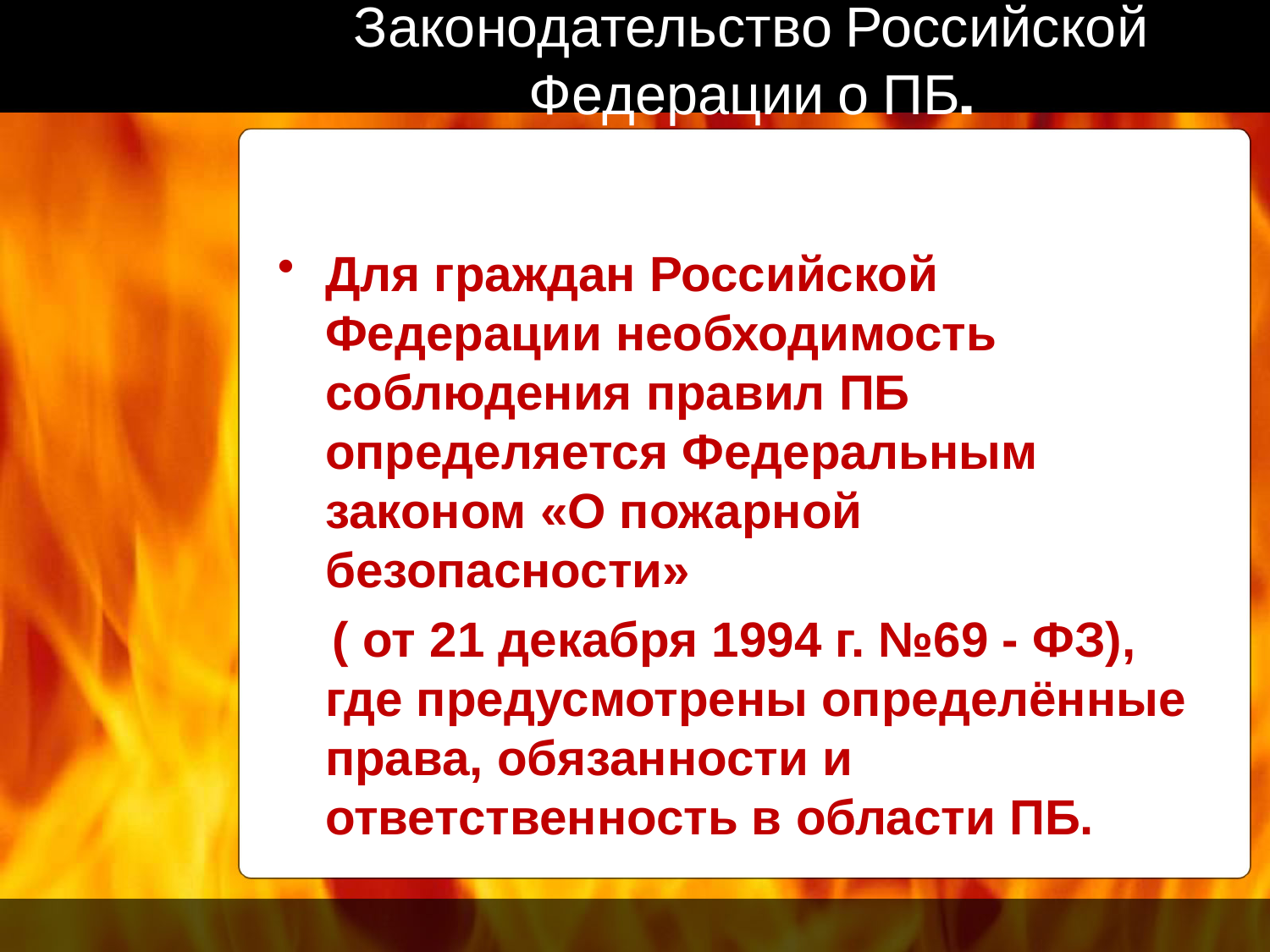

# Законодательство Российской Федерации о ПБ.
Для граждан Российской Федерации необходимость соблюдения правил ПБ  определяется Федеральным законом «О пожарной безопасности»
    ( от 21 декабря 1994 г. №69 - ФЗ), где предусмотрены определённые права, обязанности и ответственность в области ПБ.